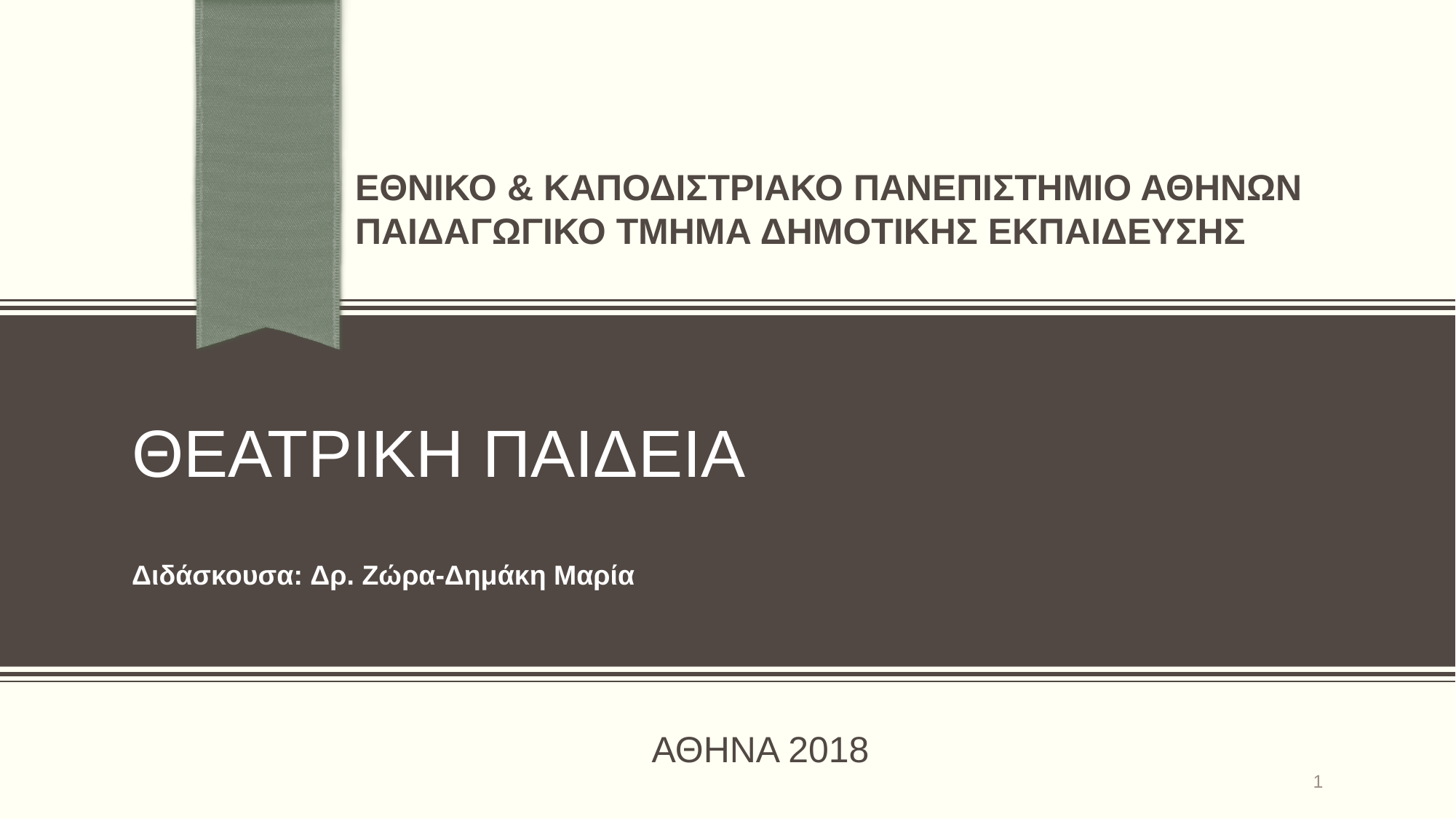

ΕΘΝΙΚΟ & ΚΑΠΟΔΙΣΤΡΙΑΚΟ ΠΑΝΕΠΙΣΤΗΜΙΟ ΑΘΗΝΩΝ
ΠΑΙΔΑΓΩΓΙΚΟ ΤΜΗΜΑ ΔΗΜΟΤΙΚΗΣ ΕΚΠΑΙΔΕΥΣΗΣ
# ΘΕΑΤΡΙΚΗ ΠΑΙΔΕΙΑ
Διδάσκουσα: Δρ. Ζώρα-Δημάκη Μαρία
ΑΘΗΝΑ 2018
1